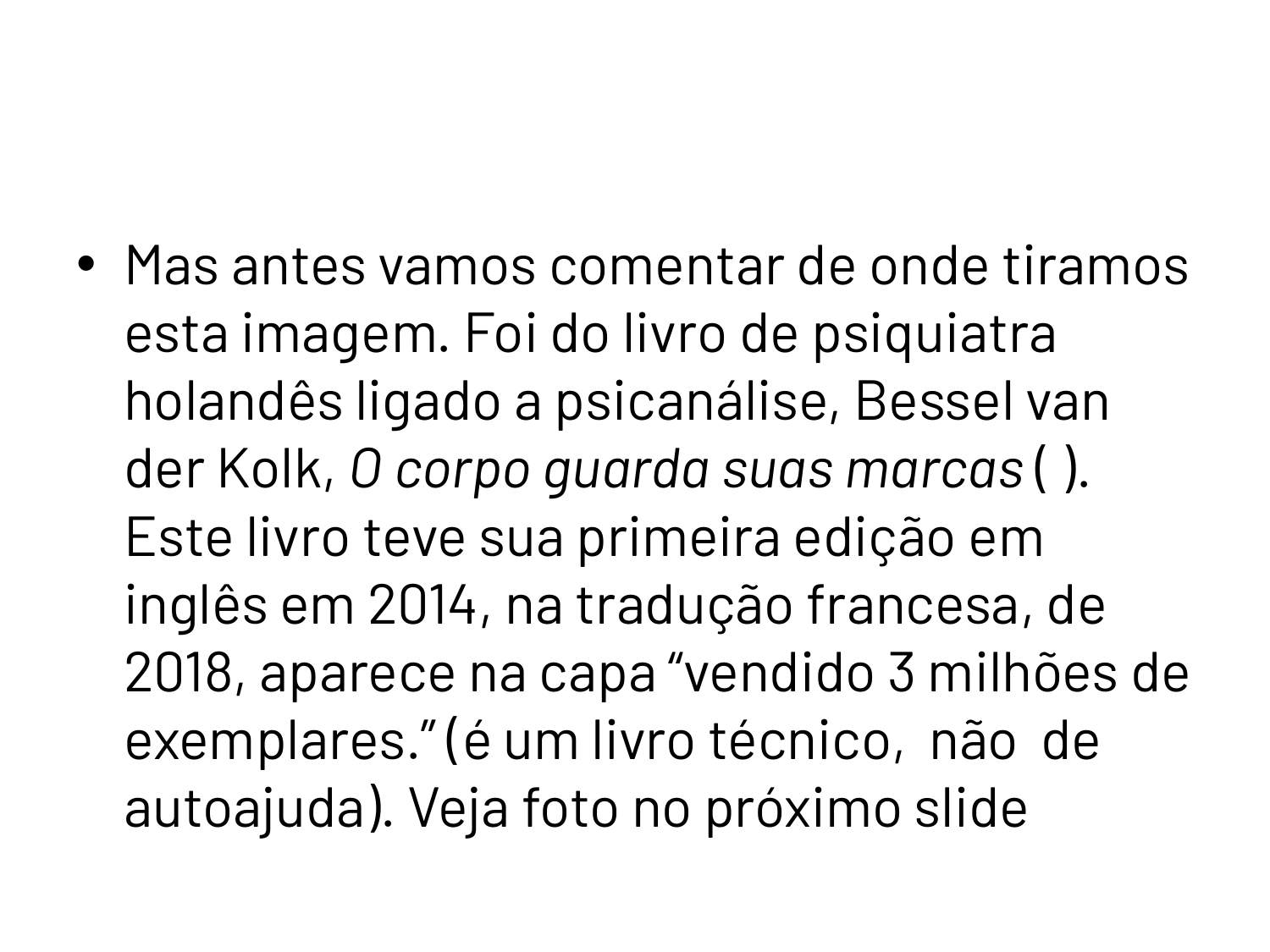

#
Mas antes vamos comentar de onde tiramos esta imagem. Foi do livro de psiquiatra holandês ligado a psicanálise, Bessel van der Kolk, O corpo guarda suas marcas ( ). Este livro teve sua primeira edição em inglês em 2014, na tradução francesa, de 2018, aparece na capa “vendido 3 milhões de exemplares.” (é um livro técnico,  não  de autoajuda). Veja foto no próximo slide